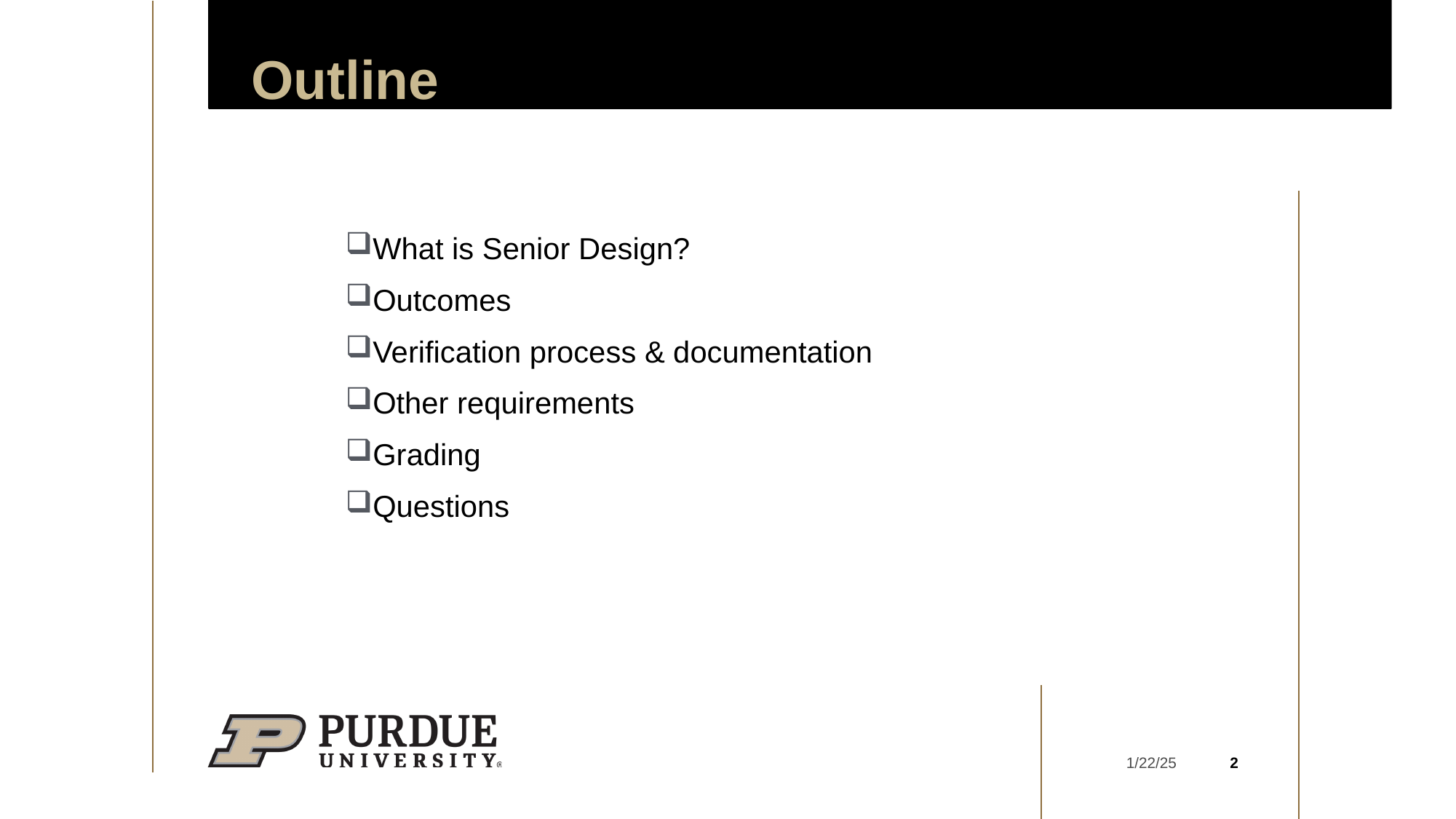

# Outline
What is Senior Design?
Outcomes
Verification process & documentation
Other requirements
Grading
Questions
2
1/22/25